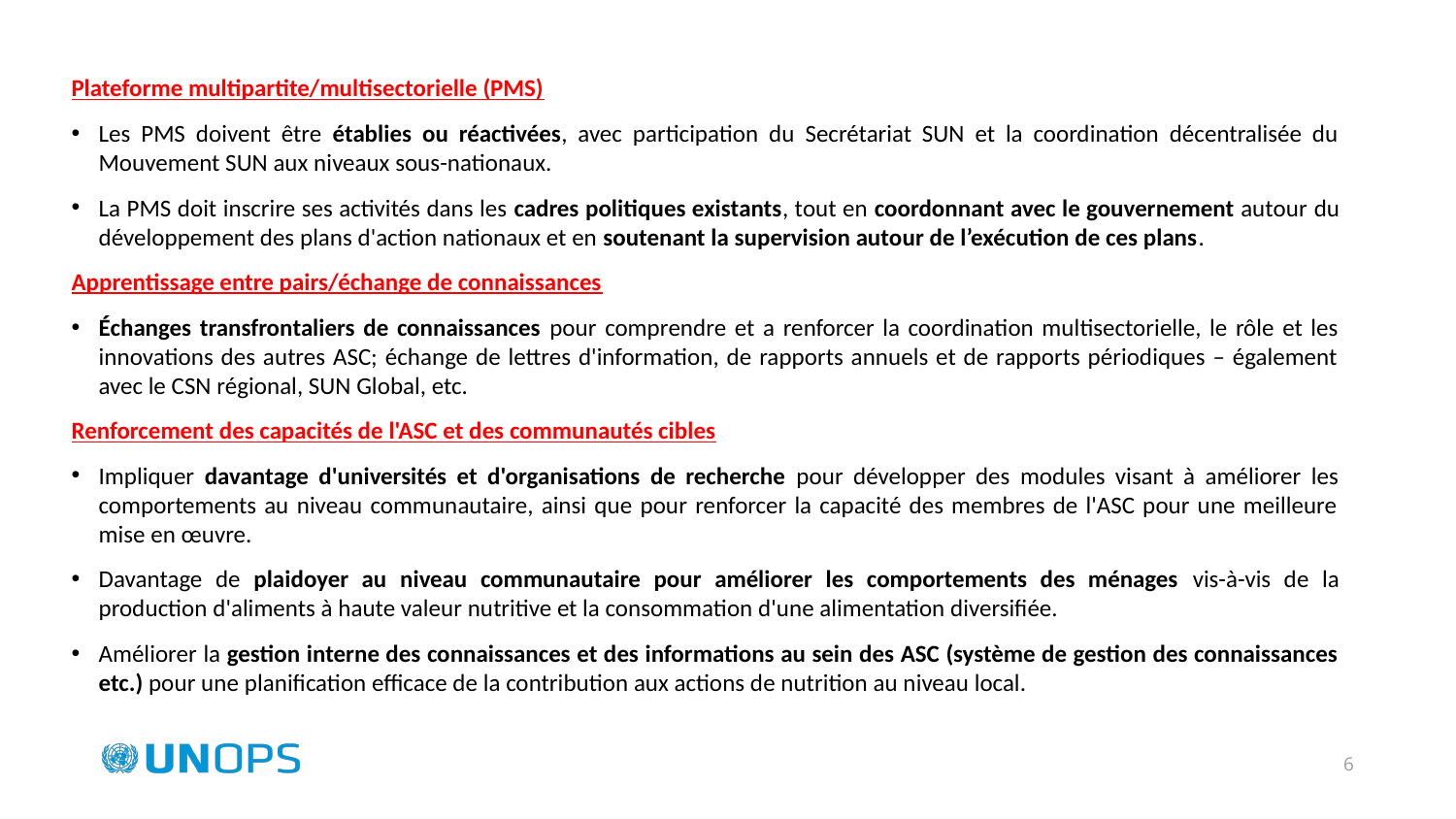

Plateforme multipartite/multisectorielle (PMS)
Les PMS doivent être établies ou réactivées, avec participation du Secrétariat SUN et la coordination décentralisée du Mouvement SUN aux niveaux sous-nationaux.
La PMS doit inscrire ses activités dans les cadres politiques existants, tout en coordonnant avec le gouvernement autour du développement des plans d'action nationaux et en soutenant la supervision autour de l’exécution de ces plans.
Apprentissage entre pairs/échange de connaissances
Échanges transfrontaliers de connaissances pour comprendre et a renforcer la coordination multisectorielle, le rôle et les innovations des autres ASC; échange de lettres d'information, de rapports annuels et de rapports périodiques – également avec le CSN régional, SUN Global, etc.
Renforcement des capacités de l'ASC et des communautés cibles
Impliquer davantage d'universités et d'organisations de recherche pour développer des modules visant à améliorer les comportements au niveau communautaire, ainsi que pour renforcer la capacité des membres de l'ASC pour une meilleure mise en œuvre.
Davantage de plaidoyer au niveau communautaire pour améliorer les comportements des ménages vis-à-vis de la production d'aliments à haute valeur nutritive et la consommation d'une alimentation diversifiée.
Améliorer la gestion interne des connaissances et des informations au sein des ASC (système de gestion des connaissances etc.) pour une planification efficace de la contribution aux actions de nutrition au niveau local.
6